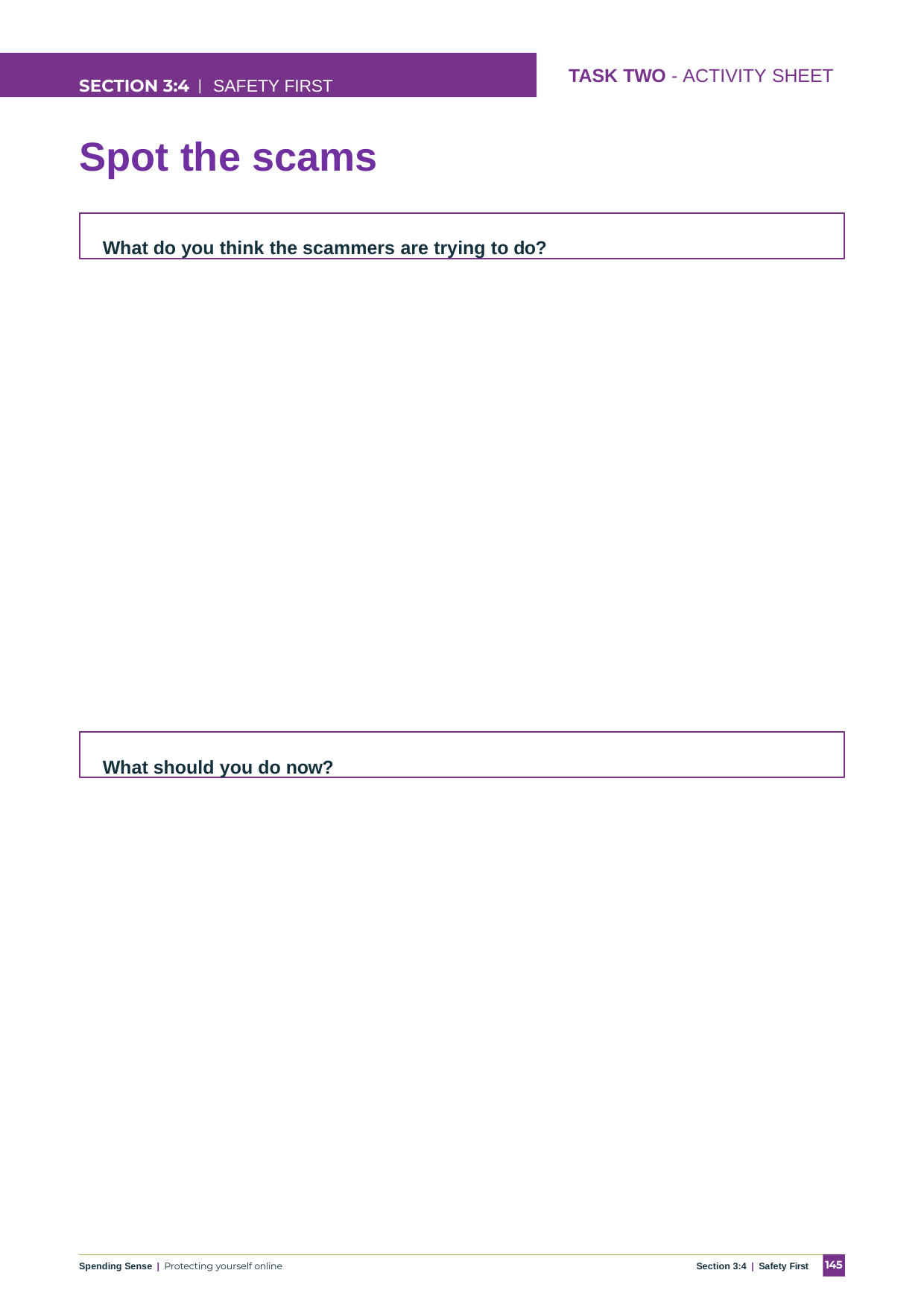

SECTION 3:4 | SAFETY FIRST

TASK TWO - ACTIVITY SHEET
EDUCATOR NOTES
# Spot the scams

What do you think the scammers are trying to do?

What should you do now?

145
143
142
145
Spending Sense | Protecting yourself online
Section 3:4 | Safety First